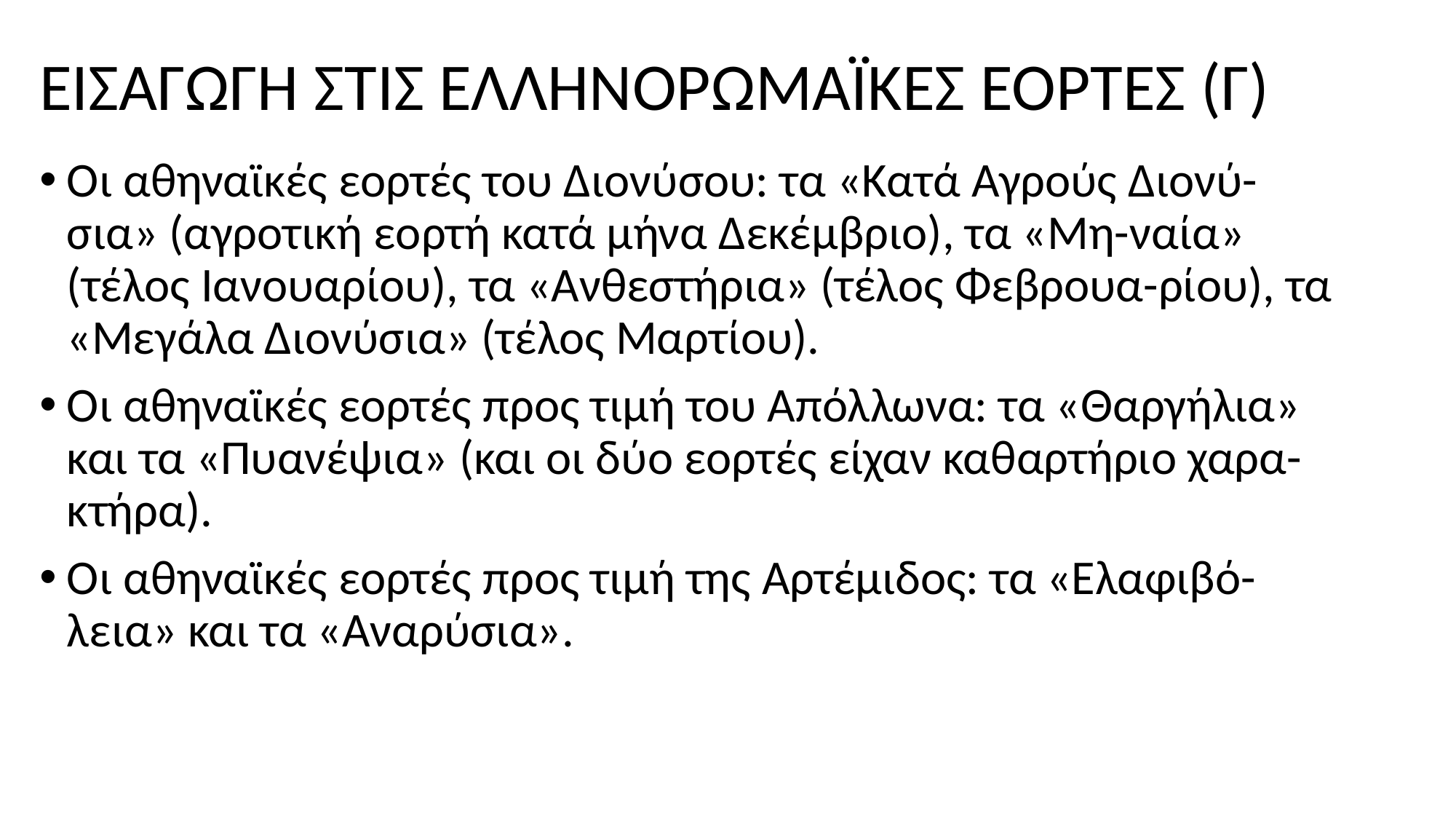

# ΕΙΣΑΓΩΓΗ ΣΤΙΣ ΕΛΛΗΝΟΡΩΜΑΪΚΕΣ ΕΟΡΤΕΣ (Γ)
Οι αθηναϊκές εορτές του Διονύσου: τα «Κατά Αγρούς Διονύ-σια» (αγροτική εορτή κατά μήνα Δεκέμβριο), τα «Μη-ναία» (τέλος Ιανουαρίου), τα «Ανθεστήρια» (τέλος Φεβρουα-ρίου), τα «Μεγάλα Διονύσια» (τέλος Μαρτίου).
Οι αθηναϊκές εορτές προς τιμή του Απόλλωνα: τα «Θαργήλια» και τα «Πυανέψια» (και οι δύο εορτές είχαν καθαρτήριο χαρα-κτήρα).
Οι αθηναϊκές εορτές προς τιμή της Αρτέμιδος: τα «Ελαφιβό-λεια» και τα «Αναρύσια».